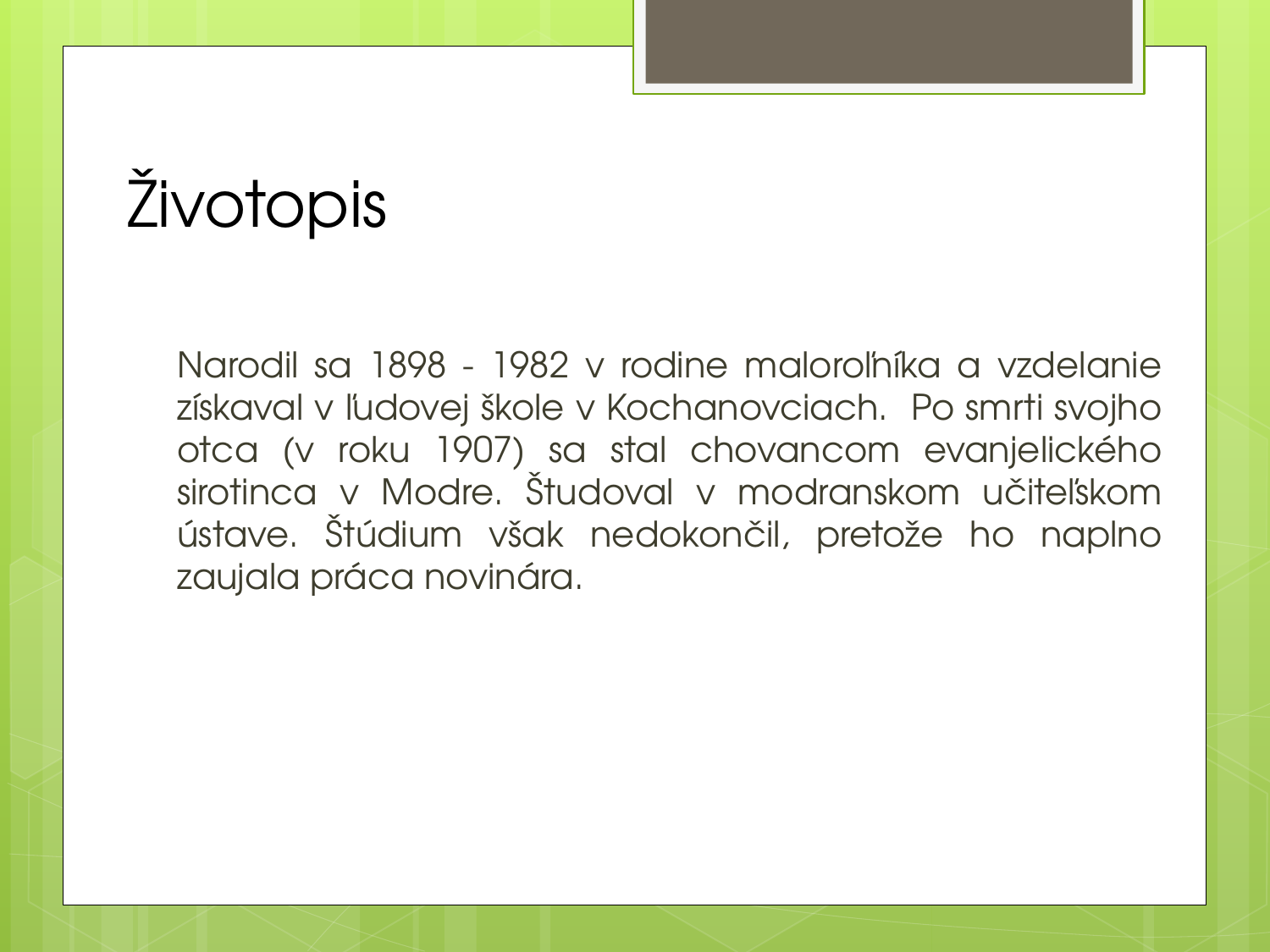

# Životopis
Narodil sa 1898 - 1982 v rodine maloroľníka a vzdelanie získaval v ľudovej škole v Kochanovciach.  Po smrti svojho otca (v roku 1907) sa stal chovancom evanjelického sirotinca v Modre. Študoval v modranskom učiteľskom ústave. Štúdium však nedokončil, pretože ho naplno zaujala práca novinára.